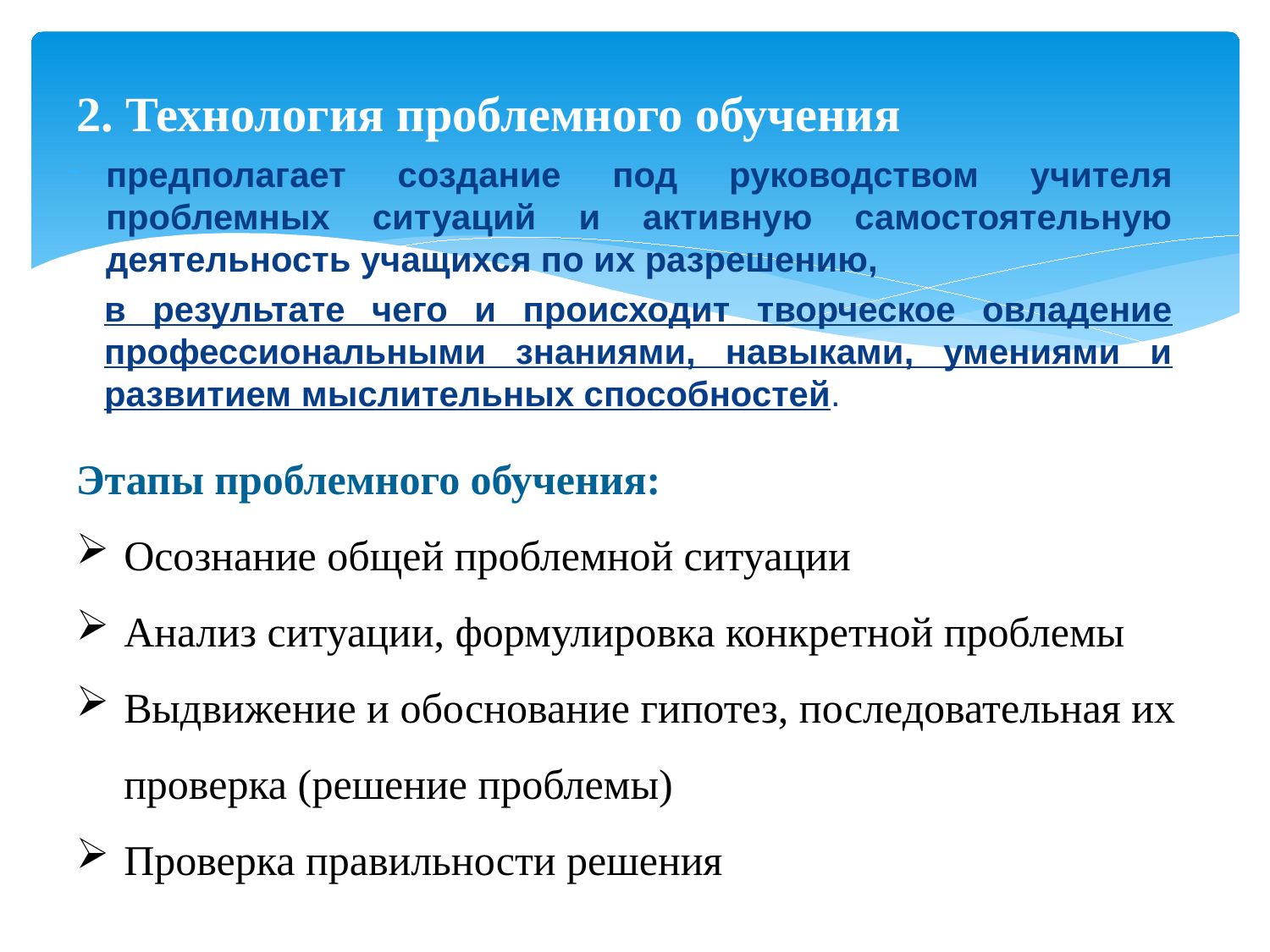

# 2. Технология проблемного обучения
предполагает создание под руководством учителя проблемных ситуаций и активную самостоятельную деятельность учащихся по их разрешению,
в результате чего и происходит творческое овладение профессиональными знаниями, навыками, умениями и развитием мыслительных способностей.
Этапы проблемного обучения:
Осознание общей проблемной ситуации
Анализ ситуации, формулировка конкретной проблемы
Выдвижение и обоснование гипотез, последовательная их проверка (решение проблемы)
Проверка правильности решения